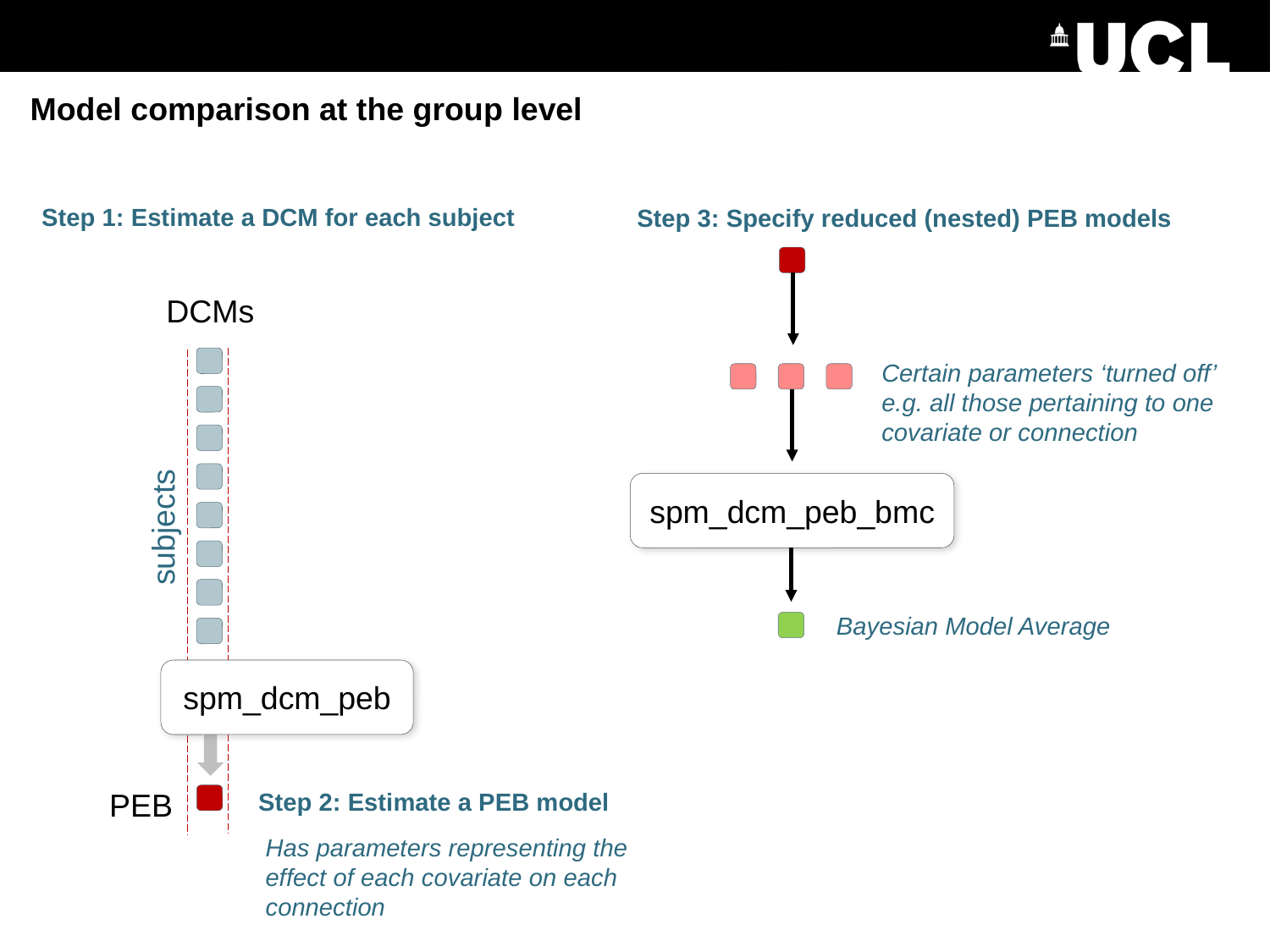

Model comparison at the group level
Step 1: Estimate a DCM for each subject
Step 3: Specify reduced (nested) PEB models

DCMs

Certain parameters ‘turned off’
e.g. all those pertaining to one covariate or connection

spm_dcm_peb_bmc
subjects

Bayesian Model Average

spm_dcm_peb

PEB
Step 2: Estimate a PEB model

Has parameters representing the effect of each covariate on each connection